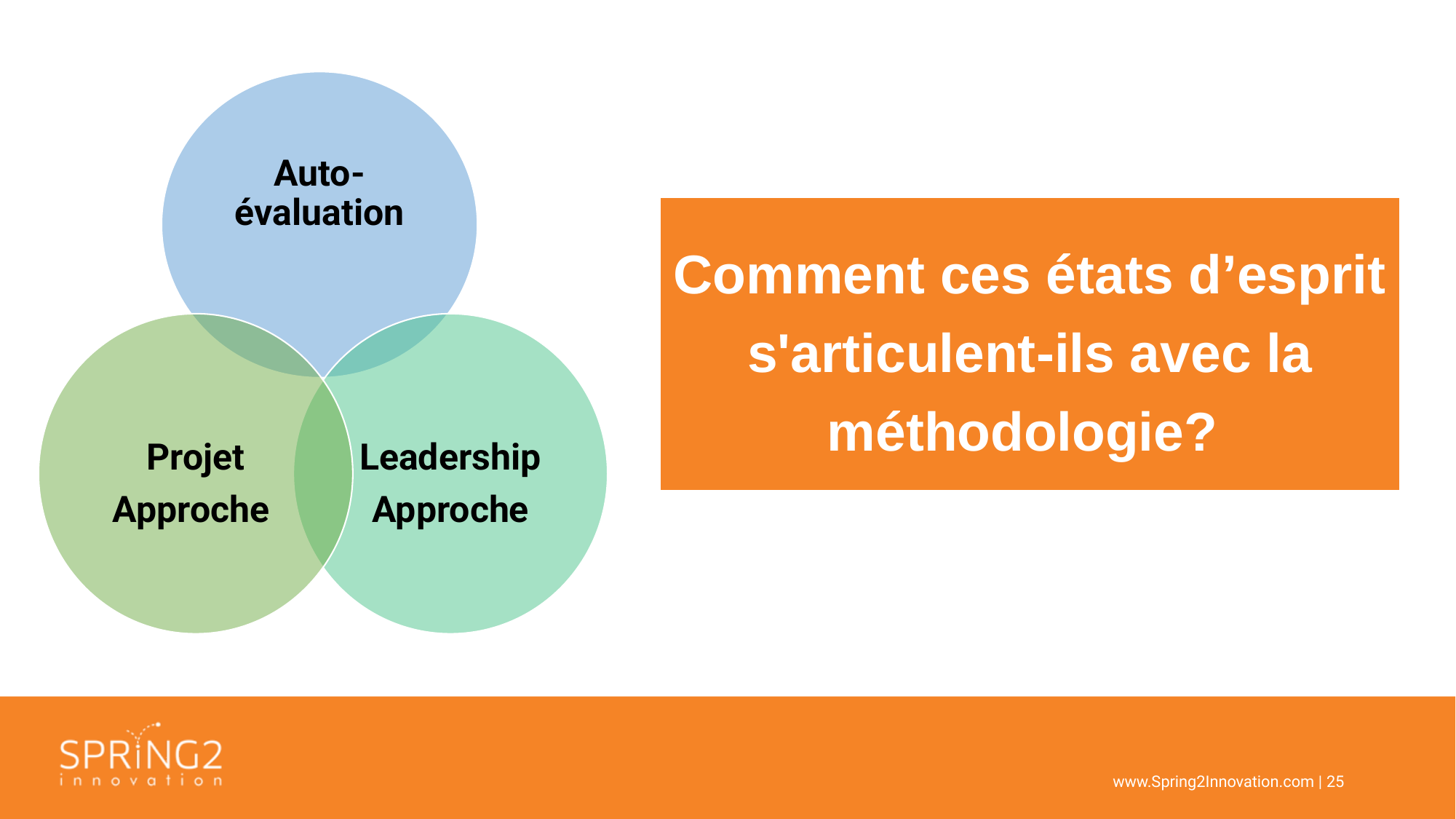

Auto-évaluation
Leadership
Approche
Projet
Approche
ACTIVITÉ EN ÉQUIPE

Comment ces états d’esprit s'articulent-ils avec la méthodologie?